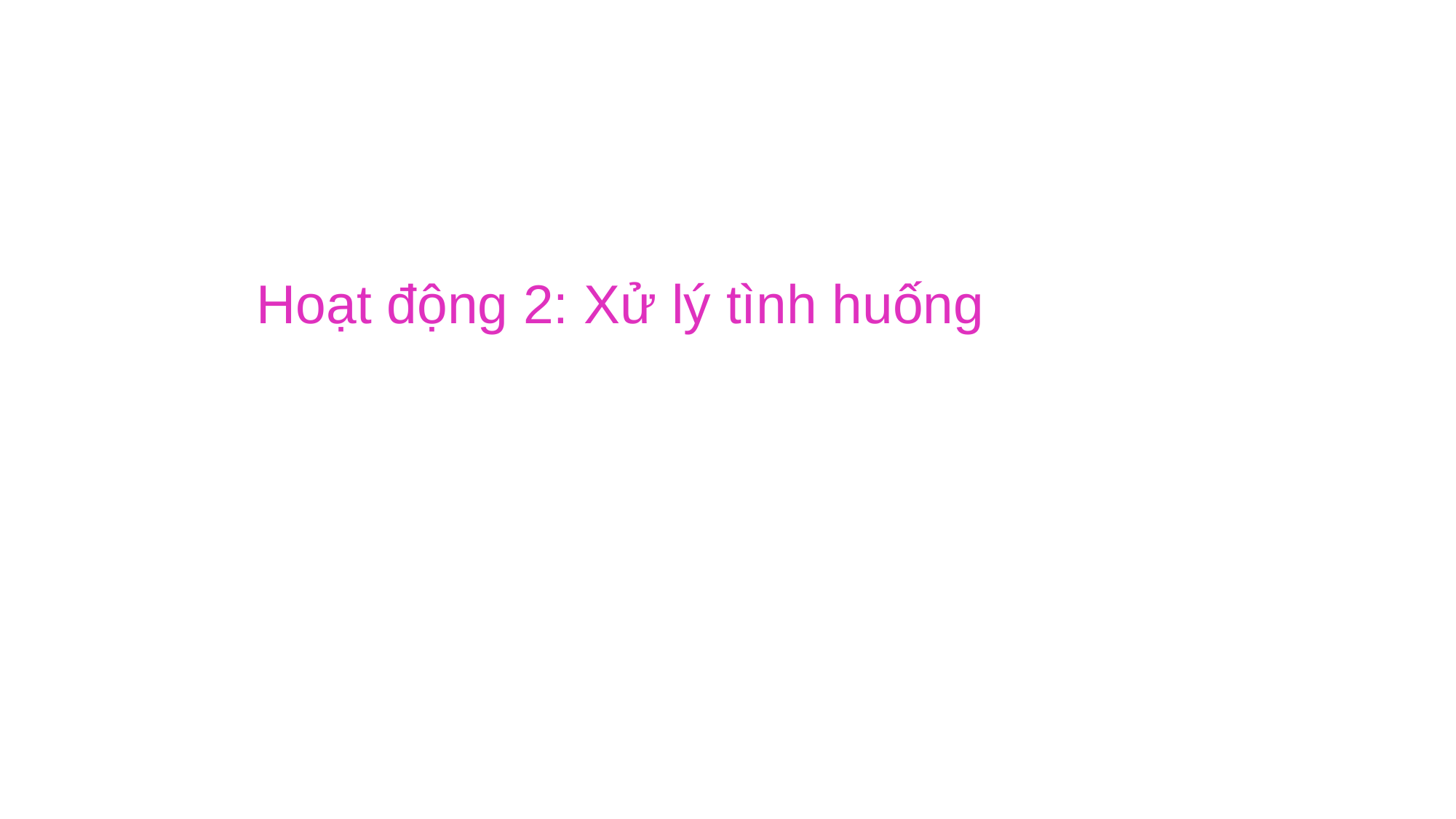

# Hoạt động 2: Xử lý tình huống